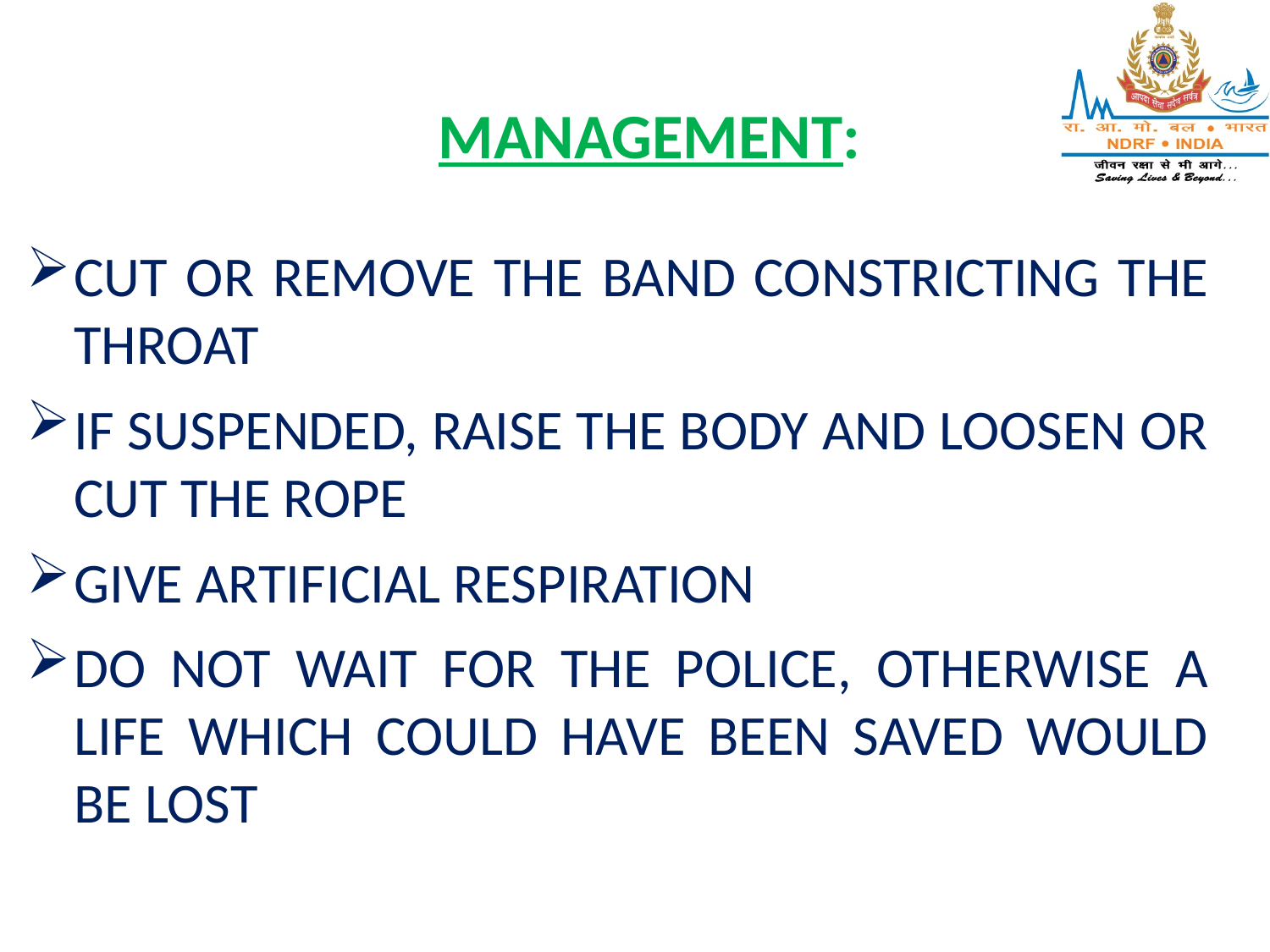

MANAGEMENT:

CUT OR REMOVE THE BAND CONSTRICTING THE THROAT
IF SUSPENDED, RAISE THE BODY AND LOOSEN OR CUT THE ROPE
GIVE ARTIFICIAL RESPIRATION
DO NOT WAIT FOR THE POLICE, OTHERWISE A LIFE WHICH COULD HAVE BEEN SAVED WOULD BE LOST